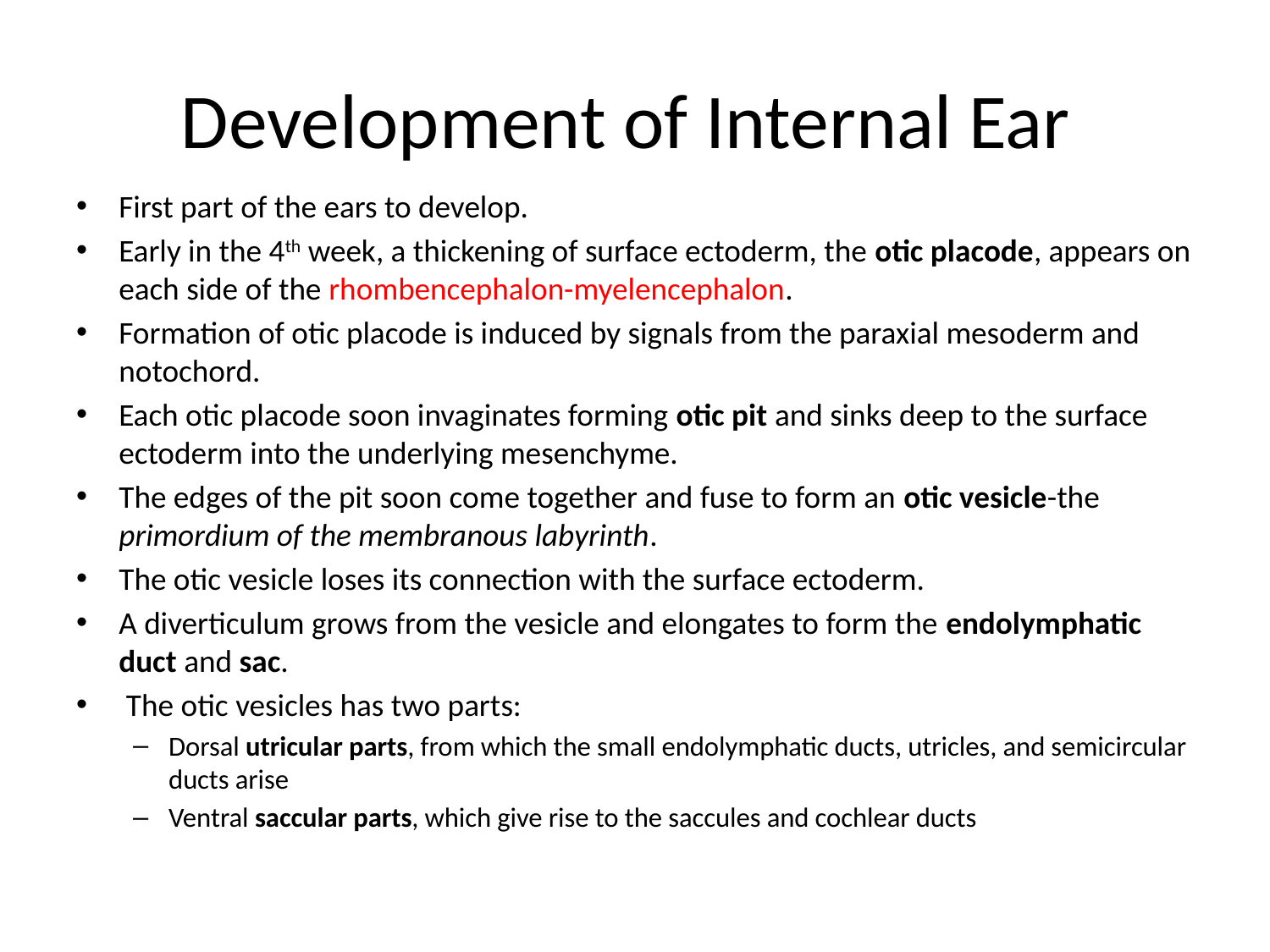

# Development of Internal Ear
First part of the ears to develop.
Early in the 4th week, a thickening of surface ectoderm, the otic placode, appears on each side of the rhombencephalon-myelencephalon.
Formation of otic placode is induced by signals from the paraxial mesoderm and notochord.
Each otic placode soon invaginates forming otic pit and sinks deep to the surface ectoderm into the underlying mesenchyme.
The edges of the pit soon come together and fuse to form an otic vesicle-the primordium of the membranous labyrinth.
The otic vesicle loses its connection with the surface ectoderm.
A diverticulum grows from the vesicle and elongates to form the endolymphatic duct and sac.
 The otic vesicles has two parts:
Dorsal utricular parts, from which the small endolymphatic ducts, utricles, and semicircular ducts arise
Ventral saccular parts, which give rise to the saccules and cochlear ducts